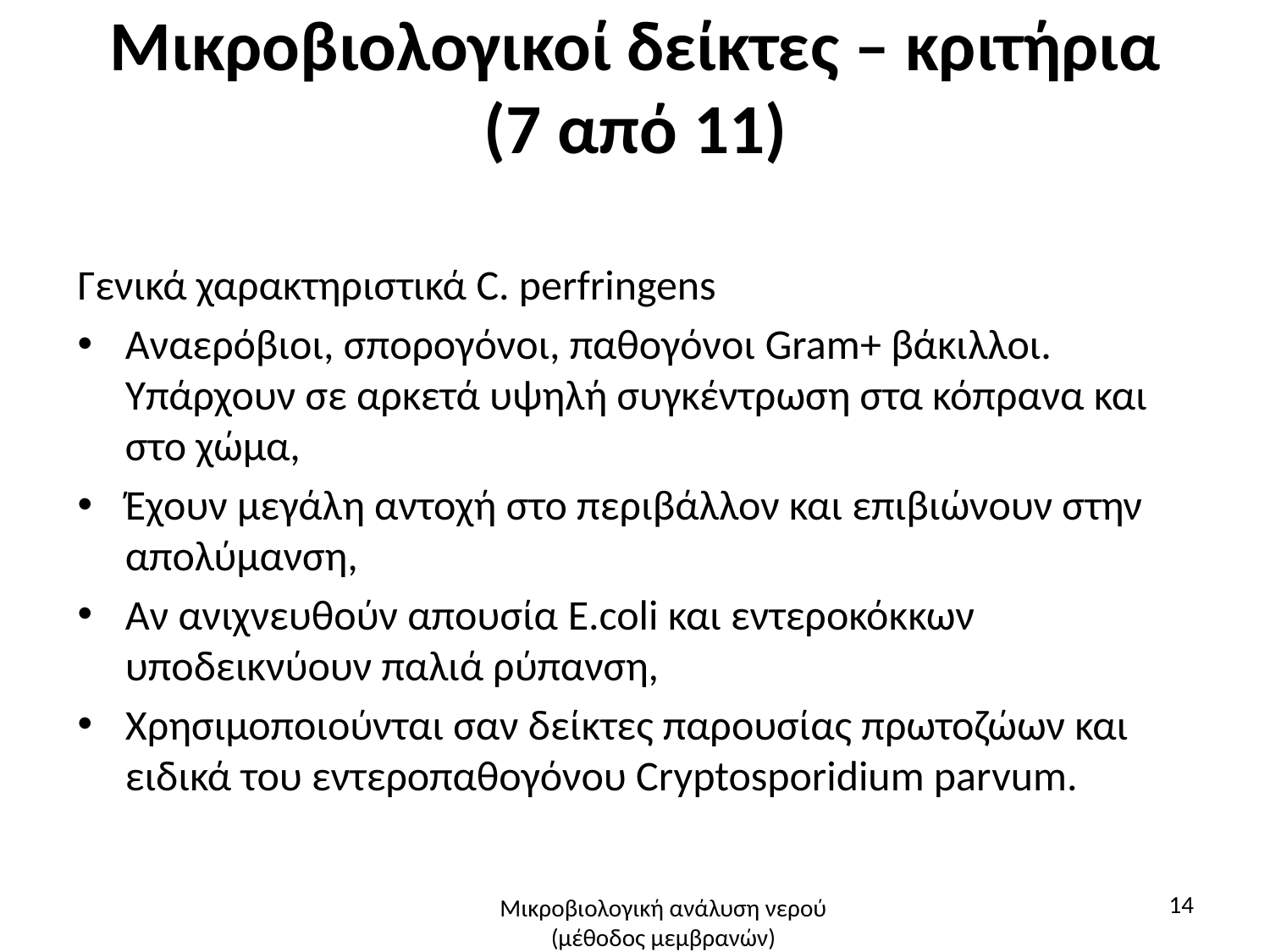

# Μικροβιολογικοί δείκτες – κριτήρια (7 από 11)
Γενικά χαρακτηριστικά C. perfringens
Αναερόβιοι, σπορογόνοι, παθογόνοι Gram+ βάκιλλοι. Υπάρχουν σε αρκετά υψηλή συγκέντρωση στα κόπρανα και στο χώμα,
Έχουν μεγάλη αντοχή στο περιβάλλον και επιβιώνουν στην απολύμανση,
Αν ανιχνευθούν απουσία E.coli και εντεροκόκκων υποδεικνύουν παλιά ρύπανση,
Χρησιμοποιούνται σαν δείκτες παρουσίας πρωτοζώων και ειδικά του εντεροπαθογόνου Cryptosporidium parvum.
14
Μικροβιολογική ανάλυση νερού (μέθοδος μεμβρανών)